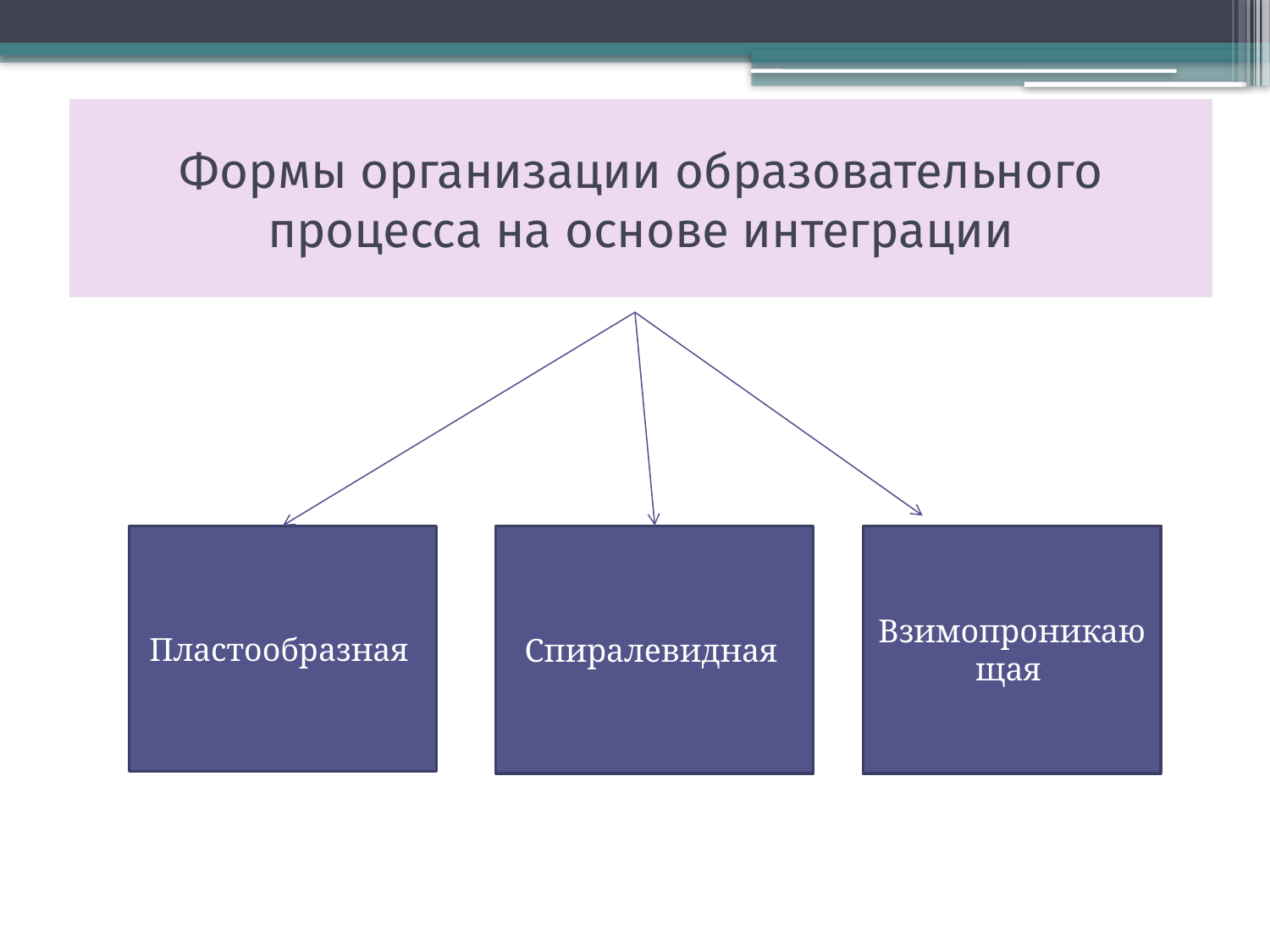

# Формы организации образовательного процесса на основе интеграции

Пластообразная
Спиралевидная
Взимопроникающая